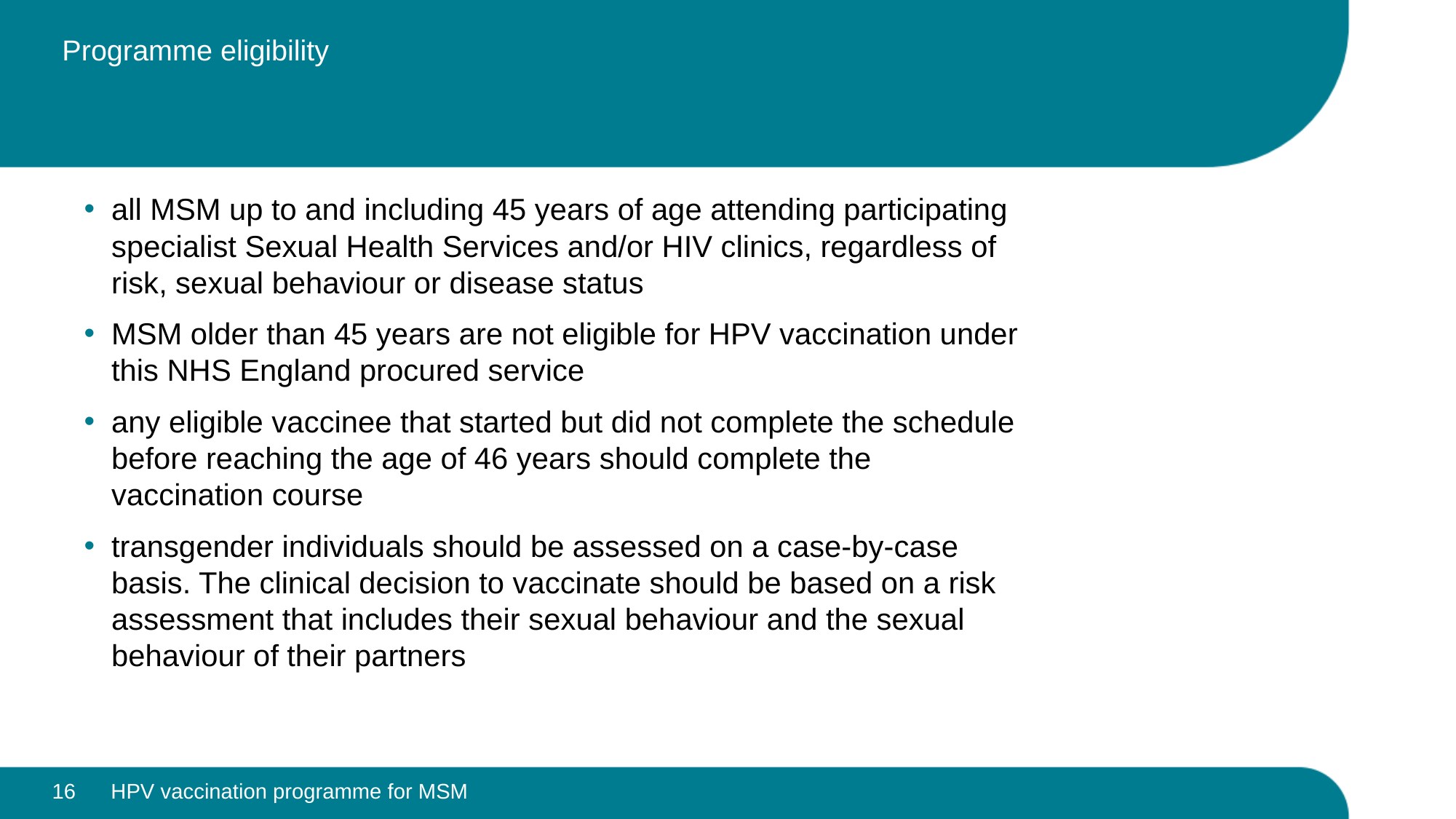

# Programme eligibility
all MSM up to and including 45 years of age attending participating specialist Sexual Health Services and/or HIV clinics, regardless of risk, sexual behaviour or disease status
MSM older than 45 years are not eligible for HPV vaccination under this NHS England procured service
any eligible vaccinee that started but did not complete the schedule before reaching the age of 46 years should complete the vaccination course
transgender individuals should be assessed on a case-by-case basis. The clinical decision to vaccinate should be based on a risk assessment that includes their sexual behaviour and the sexual behaviour of their partners

16
HPV vaccination programme for MSM